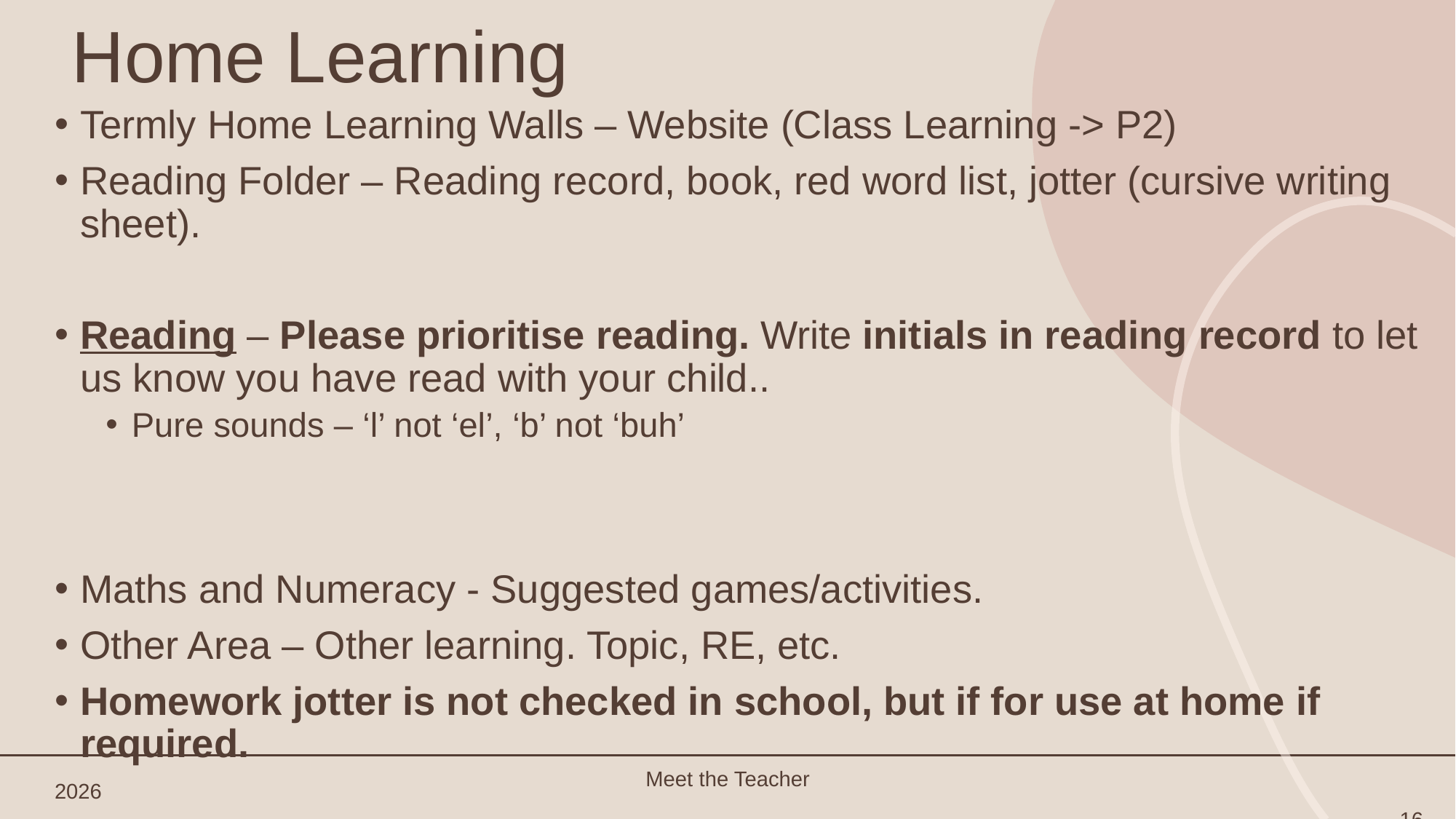

# Home Learning
Termly Home Learning Walls – Website (Class Learning -> P2)
Reading Folder – Reading record, book, red word list, jotter (cursive writing sheet).

Reading – Please prioritise reading. Write initials in reading record to let us know you have read with your child..
Pure sounds – ‘l’ not ‘el’, ‘b’ not ‘buh’

Maths and Numeracy - Suggested games/activities.
Other Area – Other learning. Topic, RE, etc.
Homework jotter is not checked in school, but if for use at home if required.
2026
Meet the Teacher

16